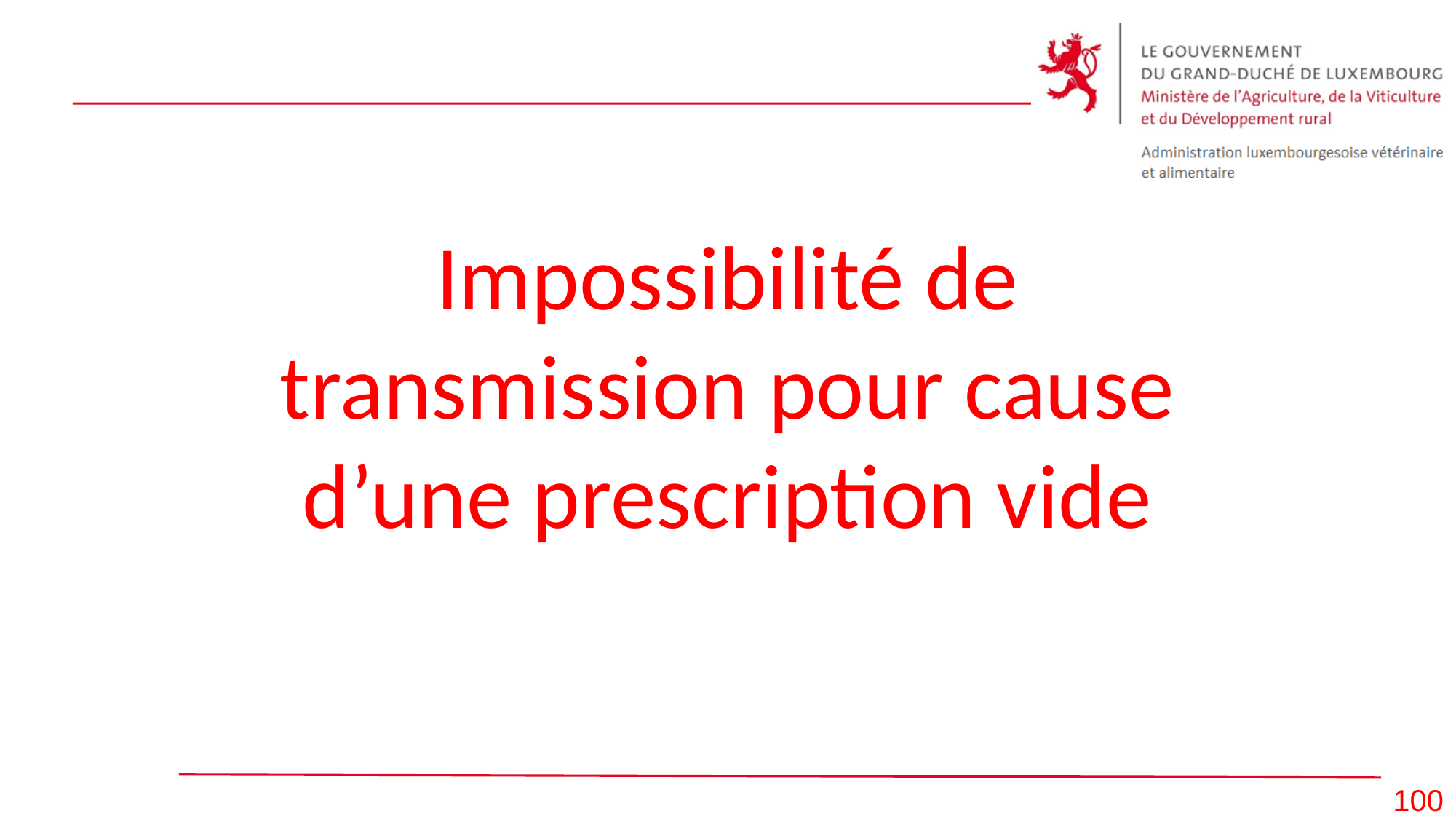

# Impossibilité de transmission pour cause d’une prescription vide
100